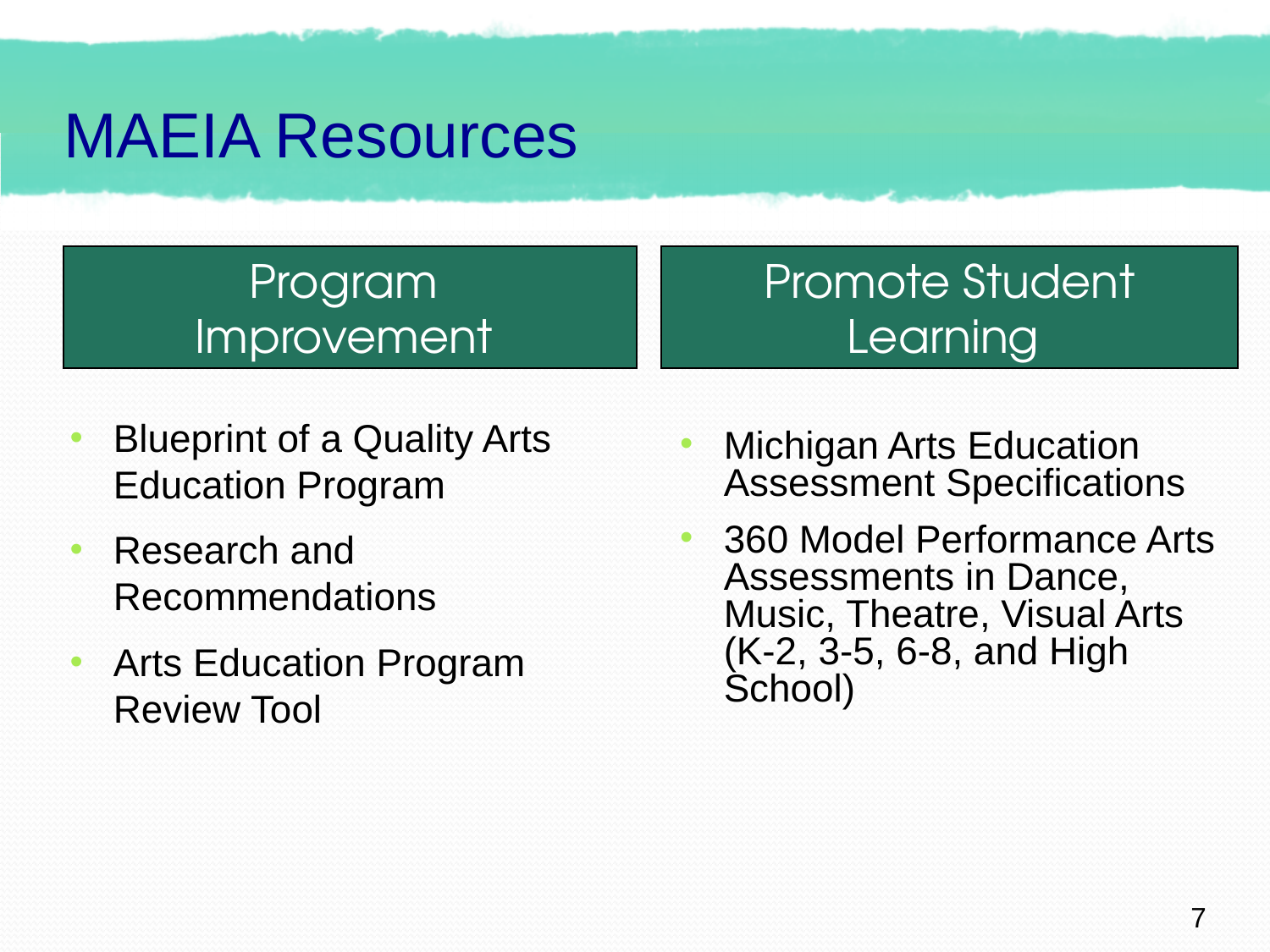

# MAEIA Resources
Promote Student Learning
Program
Improvement

Blueprint of a Quality Arts Education Program
Research and Recommendations
Arts Education Program Review Tool

Michigan Arts Education Assessment Specifications
360 Model Performance Arts Assessments in Dance, Music, Theatre, Visual Arts (K-2, 3-5, 6-8, and High School)
7